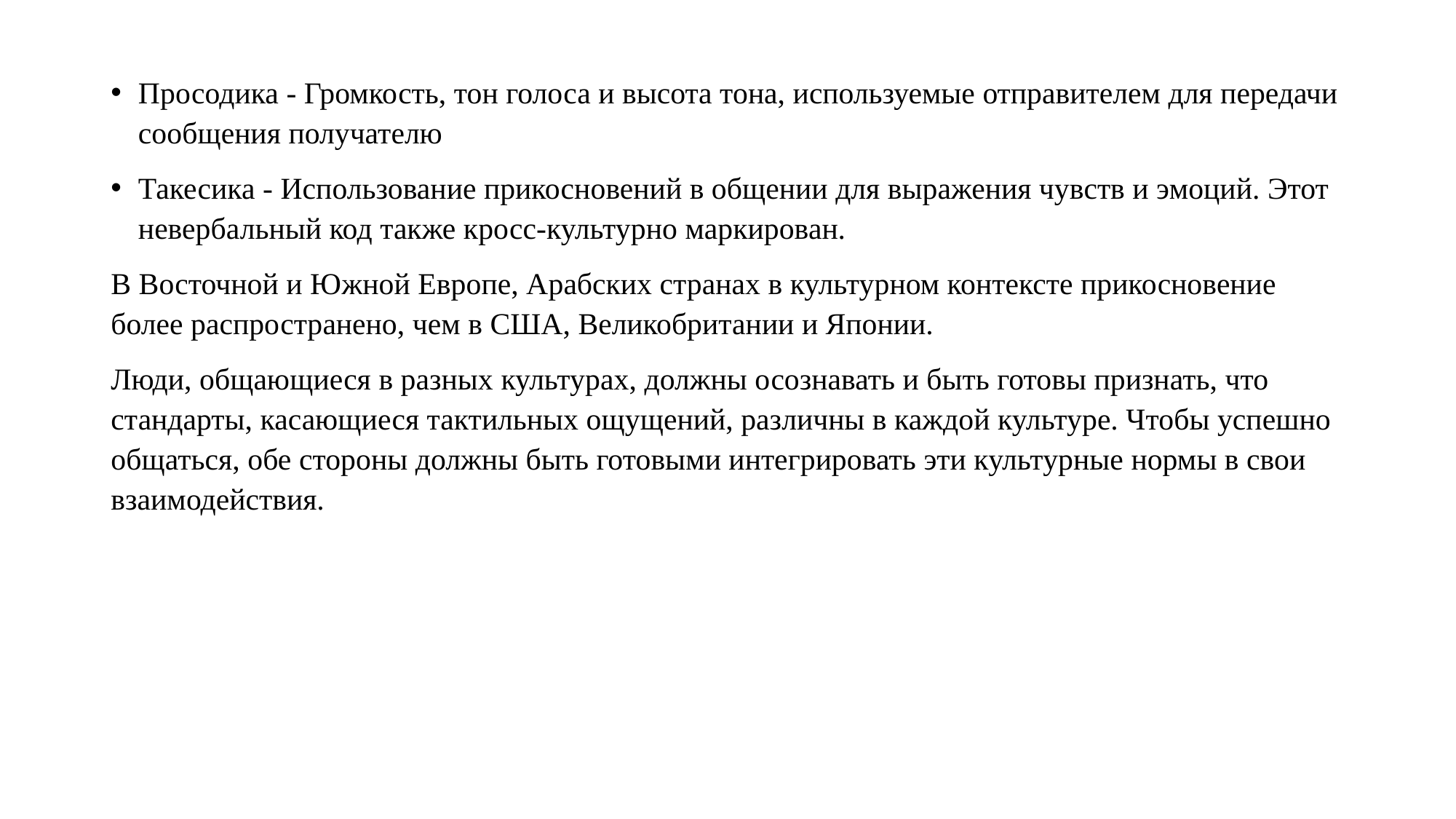

Просодика - Громкость, тон голоса и высота тона, используемые отправителем для передачи сообщения получателю
Такесика - Использование прикосновений в общении для выражения чувств и эмоций. Этот невербальный код также кросс-культурно маркирован.
В Восточной и Южной Европе, Арабских странах в культурном контексте прикосновение более распространено, чем в США, Великобритании и Японии.
Люди, общающиеся в разных культурах, должны осознавать и быть готовы признать, что стандарты, касающиеся тактильных ощущений, различны в каждой культуре. Чтобы успешно общаться, обе стороны должны быть готовыми интегрировать эти культурные нормы в свои взаимодействия.